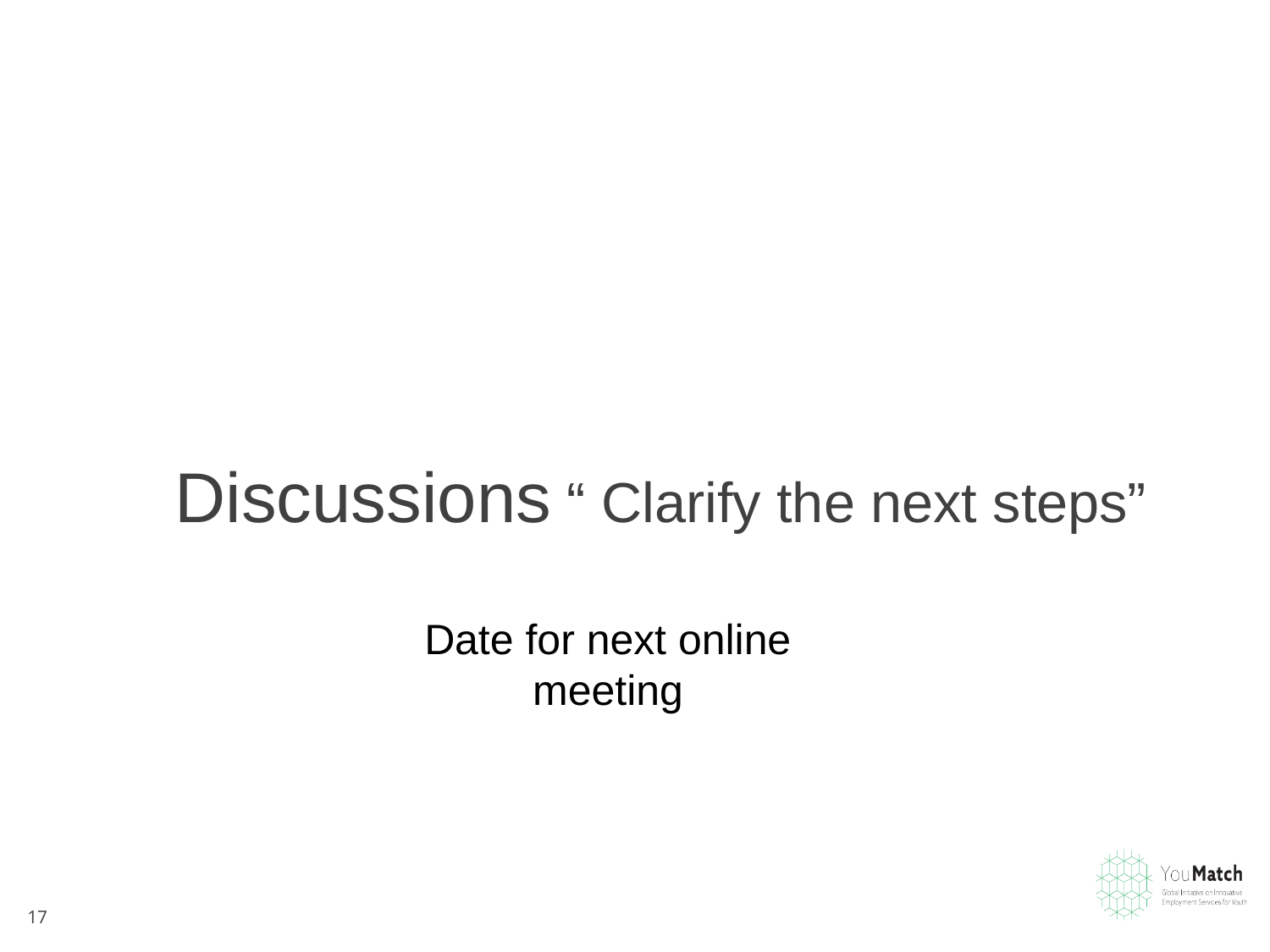

# Discussions “ Clarify the next steps”
Date for next online
meeting
17